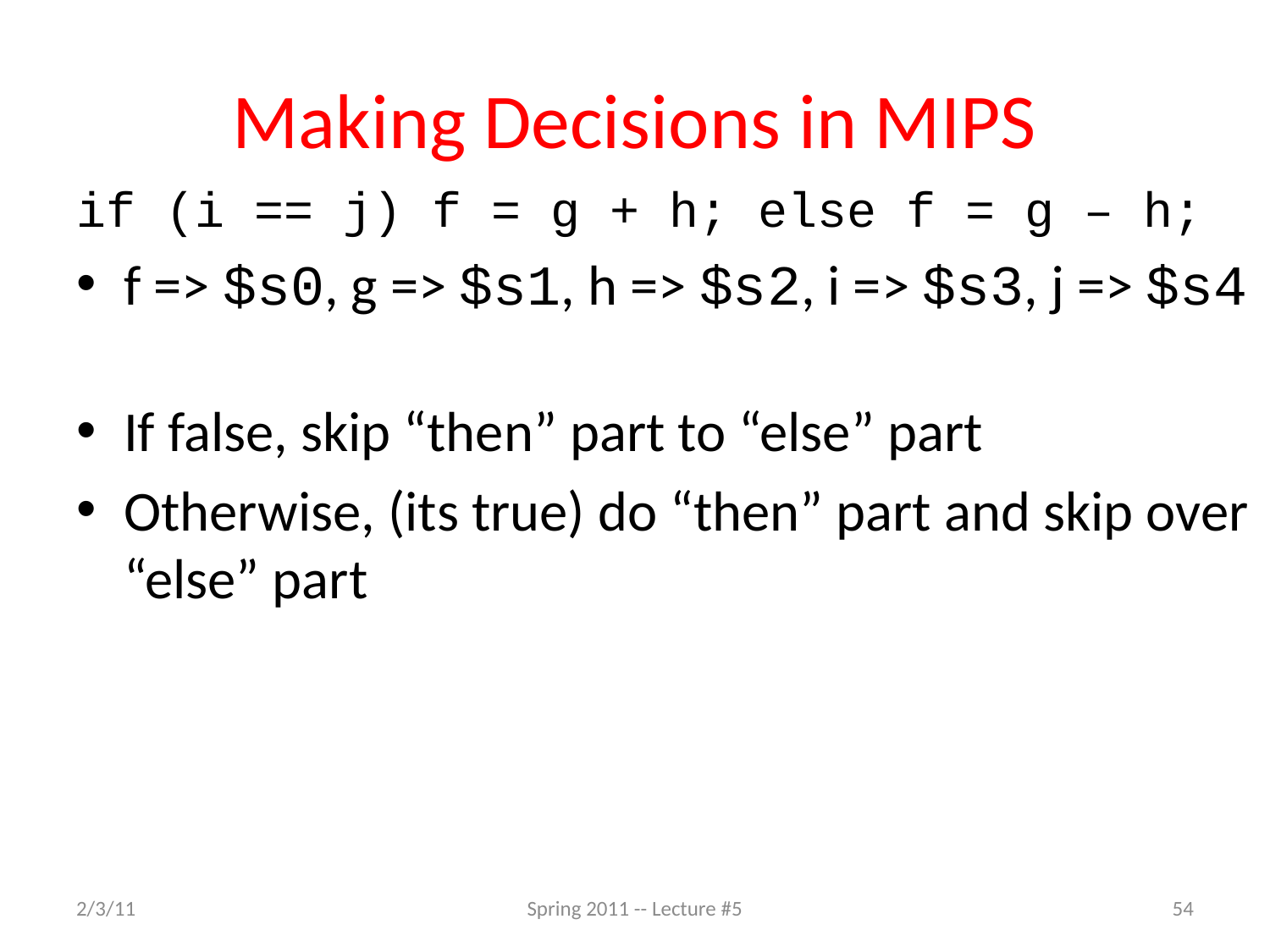

# Making Decisions in MIPS
if (i == j) f = g + h; else f = g – h;
f => $s0, g => $s1, h => $s2, i => $s3, j => $s4
If false, skip “then” part to “else” part
Otherwise, (its true) do “then” part and skip over “else” part
2/3/11
Spring 2011 -- Lecture #5
54